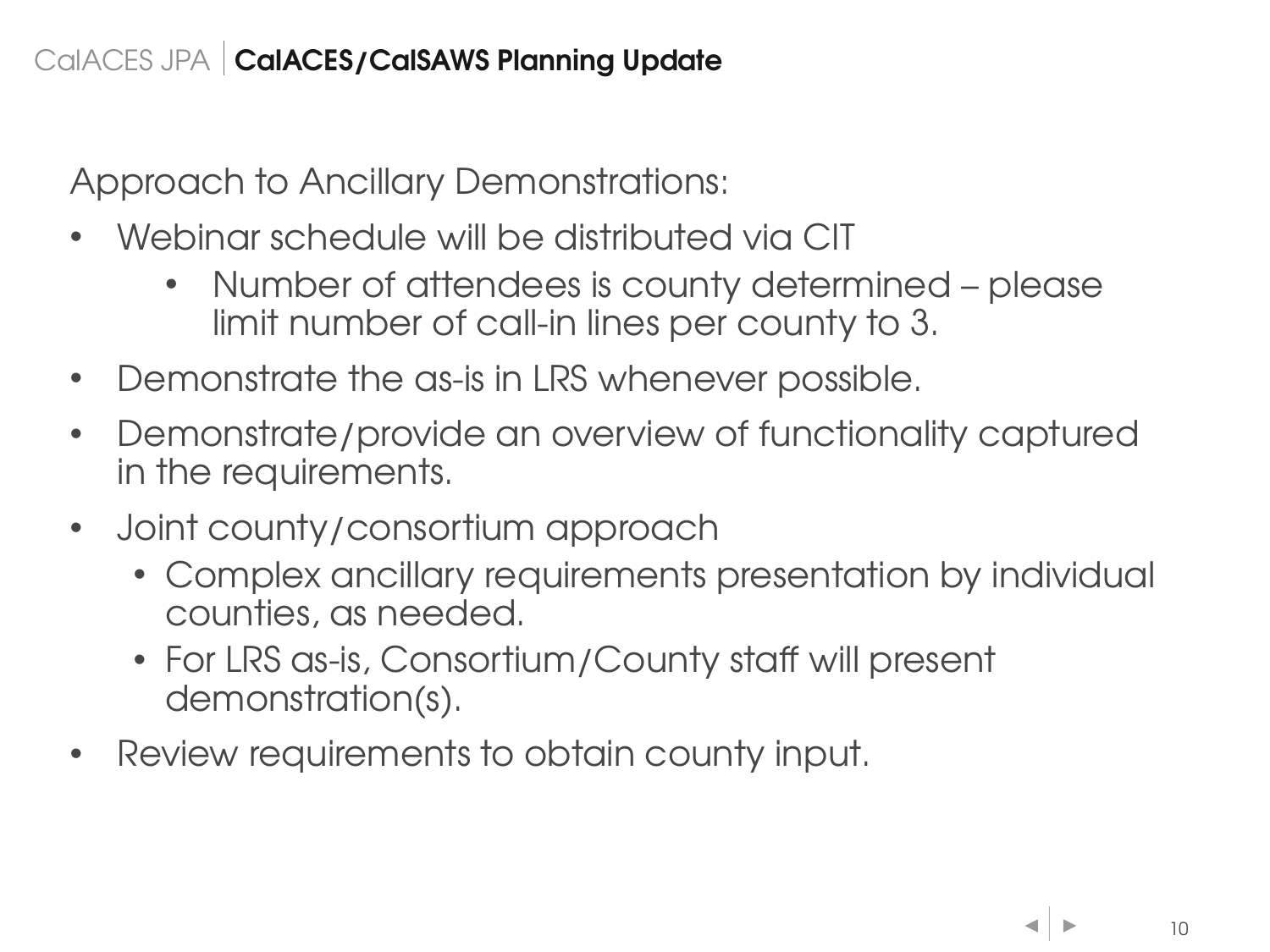

CalACES/CalSAWS Planning Update
Approach to Ancillary Demonstrations:
Webinar schedule will be distributed via CIT
Number of attendees is county determined – please limit number of call-in lines per county to 3.
Demonstrate the as-is in LRS whenever possible.
Demonstrate/provide an overview of functionality captured in the requirements.
Joint county/consortium approach
Complex ancillary requirements presentation by individual counties, as needed.
For LRS as-is, Consortium/County staff will present demonstration(s).
Review requirements to obtain county input.